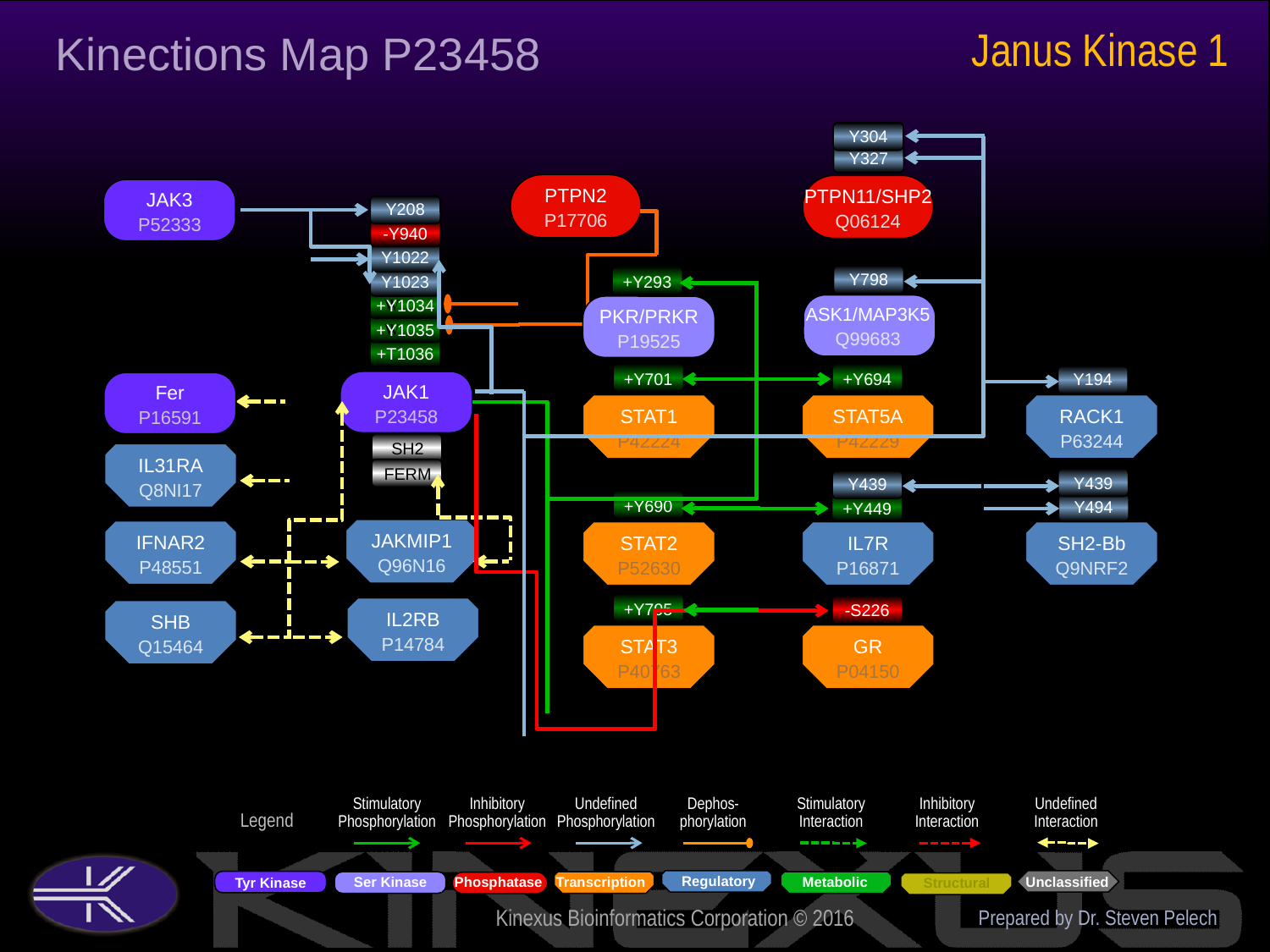

Janus Kinase 1
Kinections Map P23458
Y304

Y327

PTPN11/SHP2
Q06124

PTPN2
P17706
JAK3
P52333

Y208

-Y940

Y1022

Y1023

+Y1034
W
+Y1035
W
+T1036

JAK1
P23458

Y798

ASK1/MAP3K5
Q99683

+Y293

PKR/PRKR
P19525

+Y701

STAT1
P42224
+Y694

STAT5A
P42229
Y194

RACK1
P63244
Fer
P16591

SH2

IL31RA
Q8NI17
FERM

Y439

Y494

SH2-Bb
Q9NRF2
Y439

+Y449

IL7R
P16871
+Y690

STAT2
P52630

JAKMIP1
Q96N16

IFNAR2
P48551
+Y705

STAT3
P40763
-S226

GR
P04150

IL2RB
P14784

SHB
Q15464